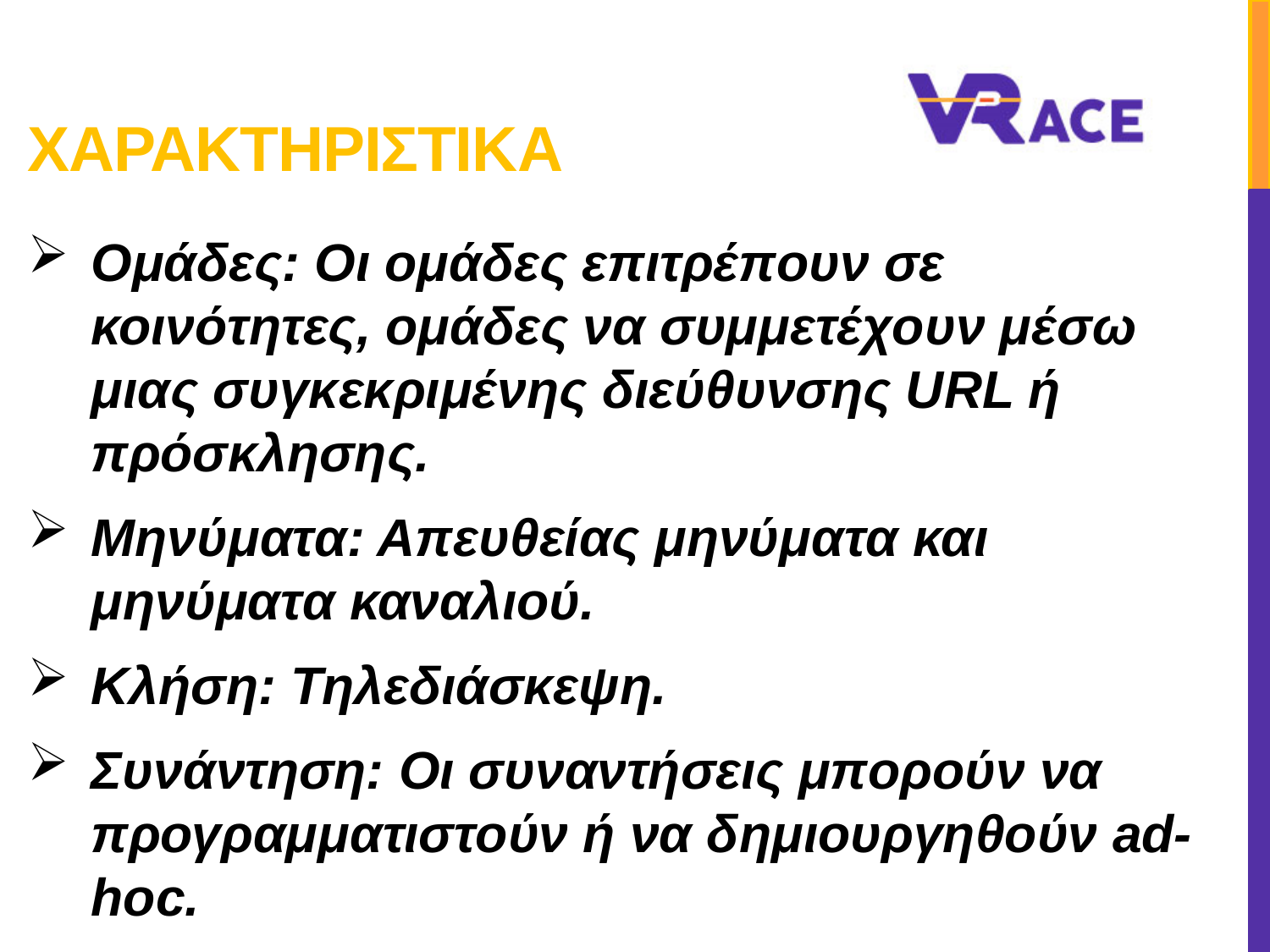

# ΧαρακτηριστικA
Ομάδες: Οι ομάδες επιτρέπουν σε κοινότητες, ομάδες να συμμετέχουν μέσω μιας συγκεκριμένης διεύθυνσης URL ή πρόσκλησης.
Μηνύματα: Απευθείας μηνύματα και μηνύματα καναλιού.
Κλήση: Τηλεδιάσκεψη.
Συνάντηση: Οι συναντήσεις μπορούν να προγραμματιστούν ή να δημιουργηθούν ad-hoc.